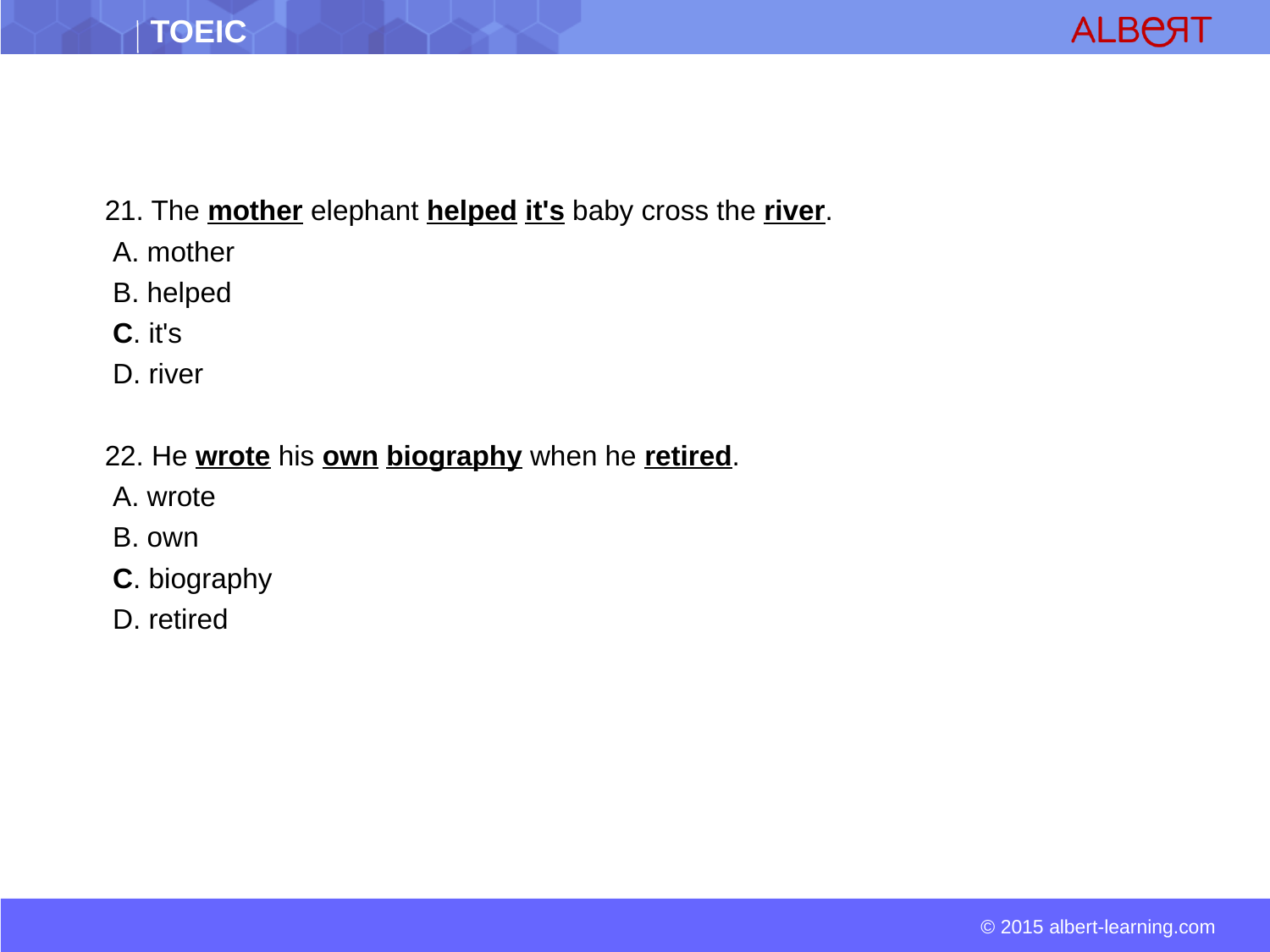

21. The mother elephant helped it's baby cross the river.
  A. mother
  B. helped
  C. it's
  D. river

 22. He wrote his own biography when he retired.
  A. wrote
  B. own
  C. biography
  D. retired